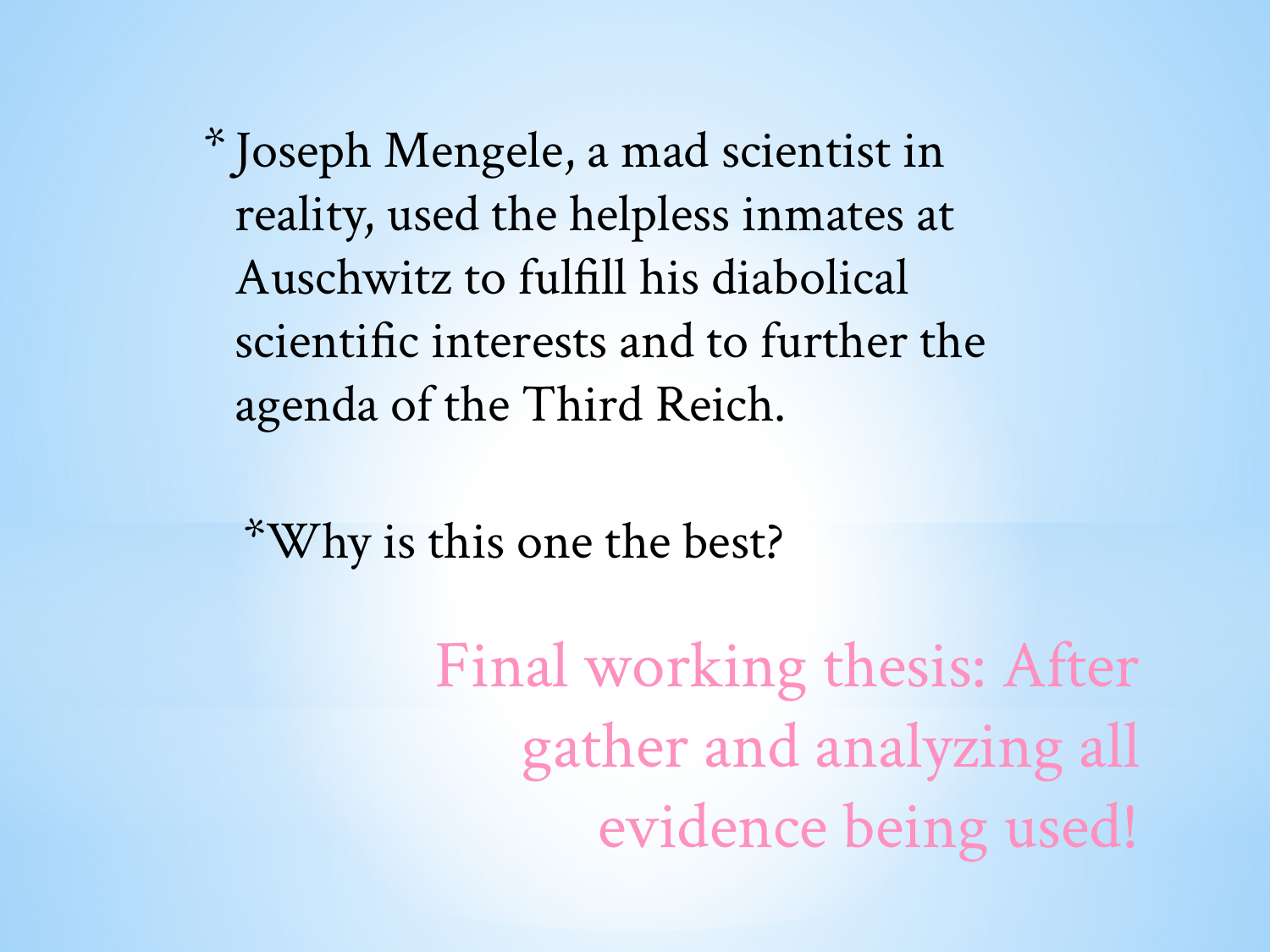

Joseph Mengele, a mad scientist in reality, used the helpless inmates at Auschwitz to fulfill his diabolical scientific interests and to further the agenda of the Third Reich.

Why is this one the best?
# Final working thesis: After gather and analyzing all evidence being used!